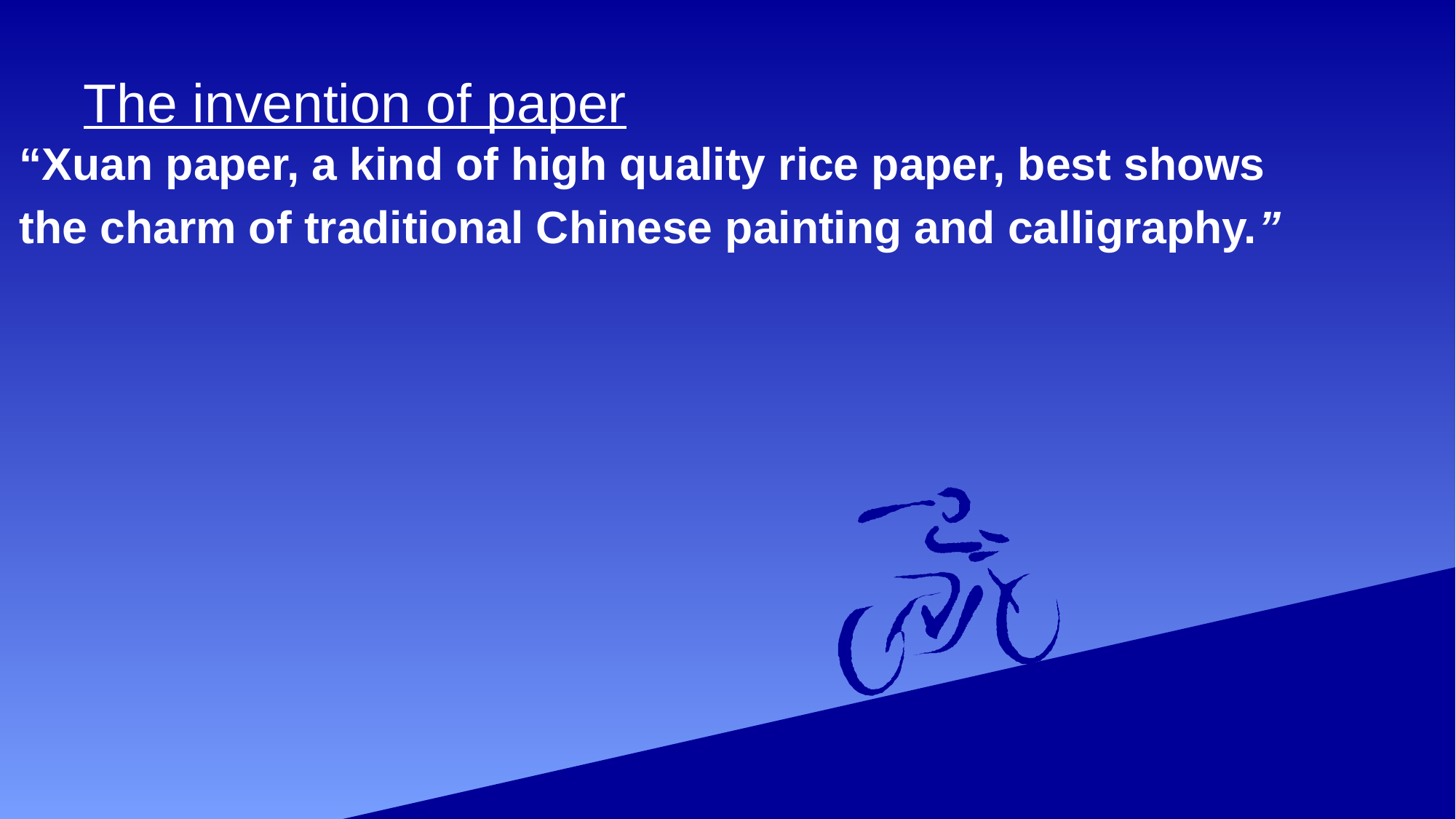

# The invention of paper
“Xuan paper, a kind of high quality rice paper, best shows
the charm of traditional Chinese painting and calligraphy.”